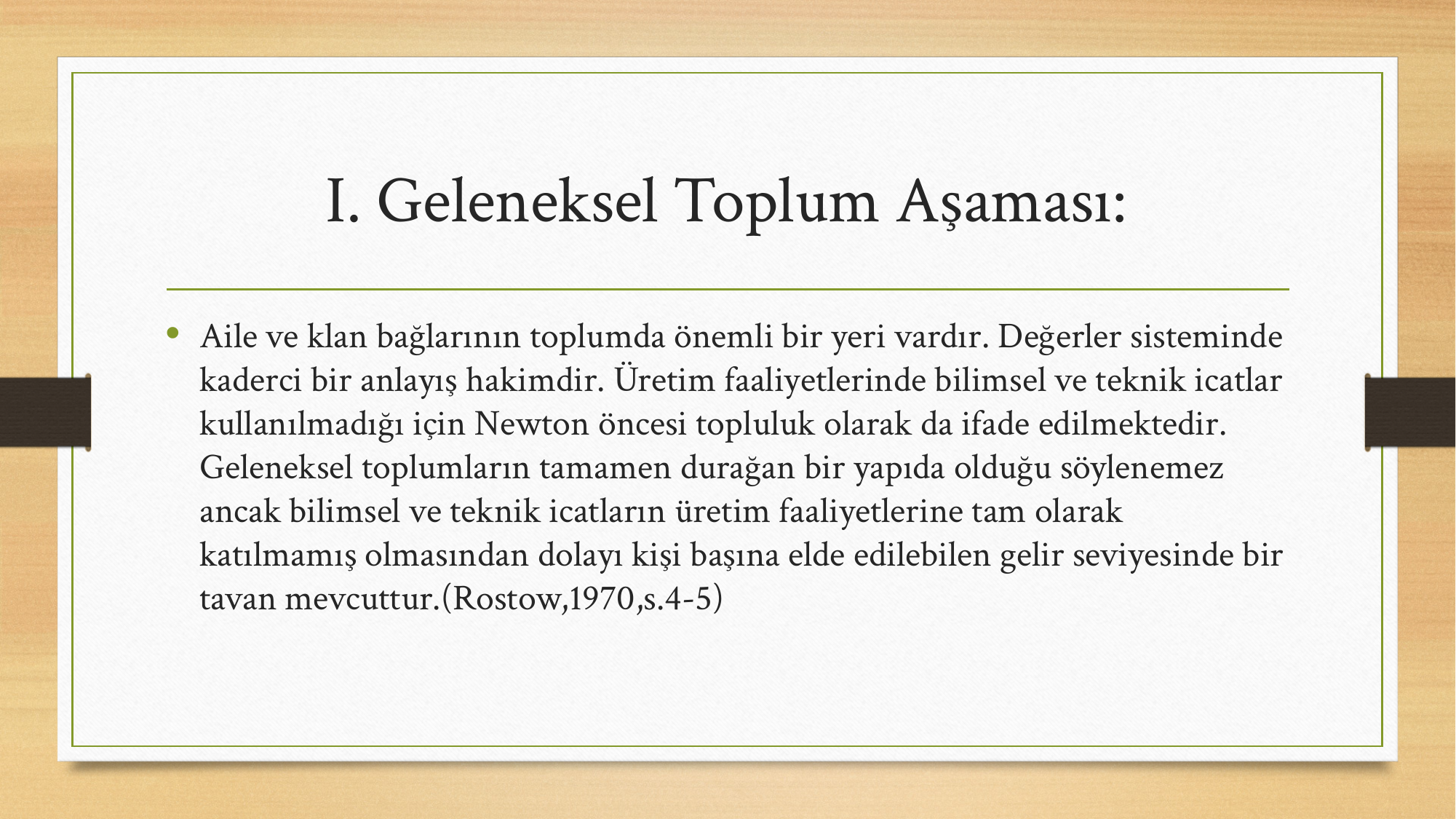

# I. Geleneksel Toplum Aşaması:
Aile ve klan bağlarının toplumda önemli bir yeri vardır. Değerler sisteminde kaderci bir anlayış hakimdir. Üretim faaliyetlerinde bilimsel ve teknik icatlar kullanılmadığı için Newton öncesi topluluk olarak da ifade edilmektedir. Geleneksel toplumların tamamen durağan bir yapıda olduğu söylenemez ancak bilimsel ve teknik icatların üretim faaliyetlerine tam olarak  katılmamış olmasından dolayı kişi başına elde edilebilen gelir seviyesinde bir tavan mevcuttur.(Rostow,1970,s.4-5)